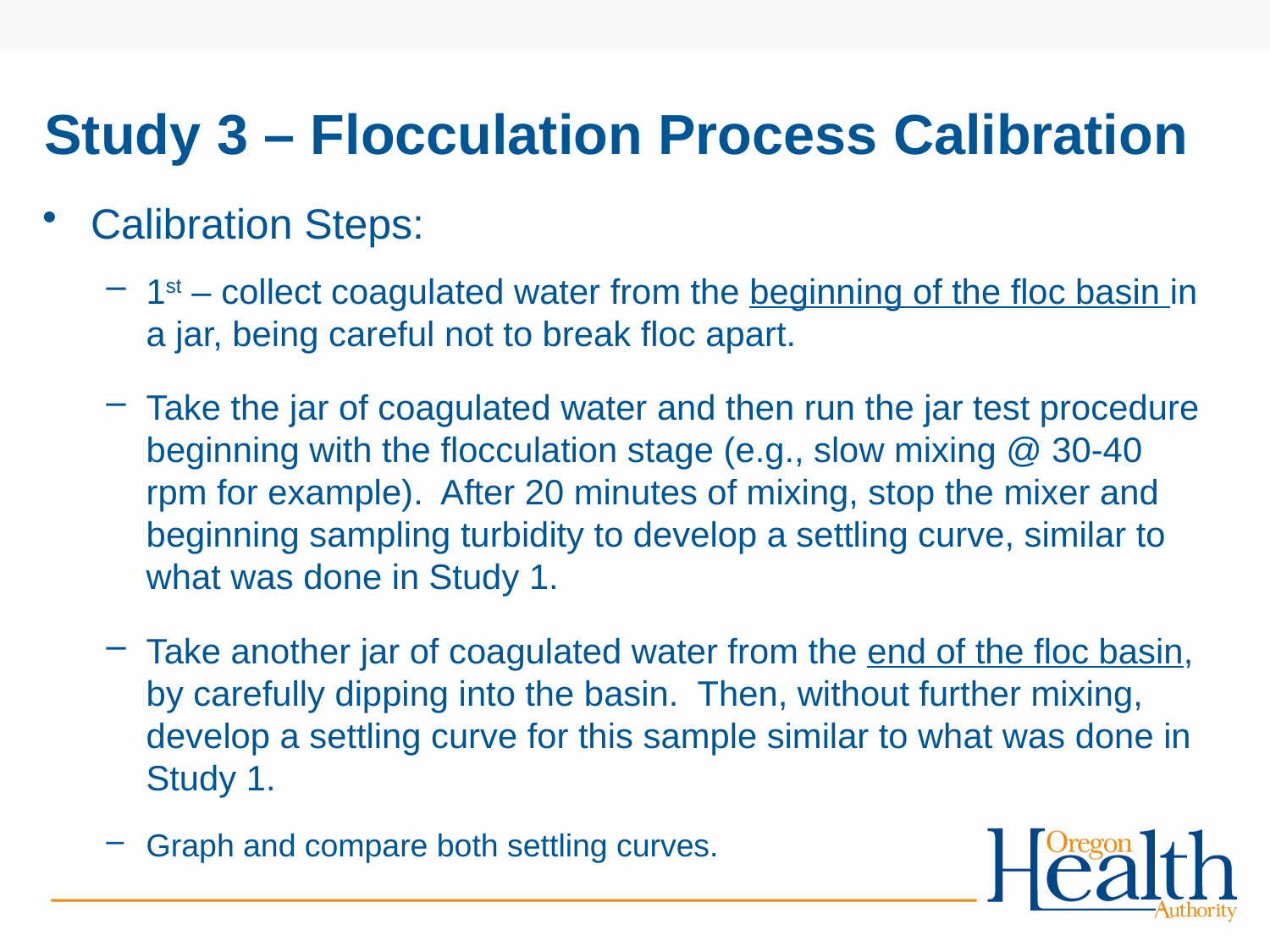

# Study 3 – Flocculation Process Calibration
Calibration Steps:
1st – collect coagulated water from the beginning of the floc basin in a jar, being careful not to break floc apart.
Take the jar of coagulated water and then run the jar test procedure beginning with the flocculation stage (e.g., slow mixing @ 30-40 rpm for example).  After 20 minutes of mixing, stop the mixer and beginning sampling turbidity to develop a settling curve, similar to what was done in Study 1.
Take another jar of coagulated water from the end of the floc basin, by carefully dipping into the basin.  Then, without further mixing, develop a settling curve for this sample similar to what was done in Study 1.
Graph and compare both settling curves.